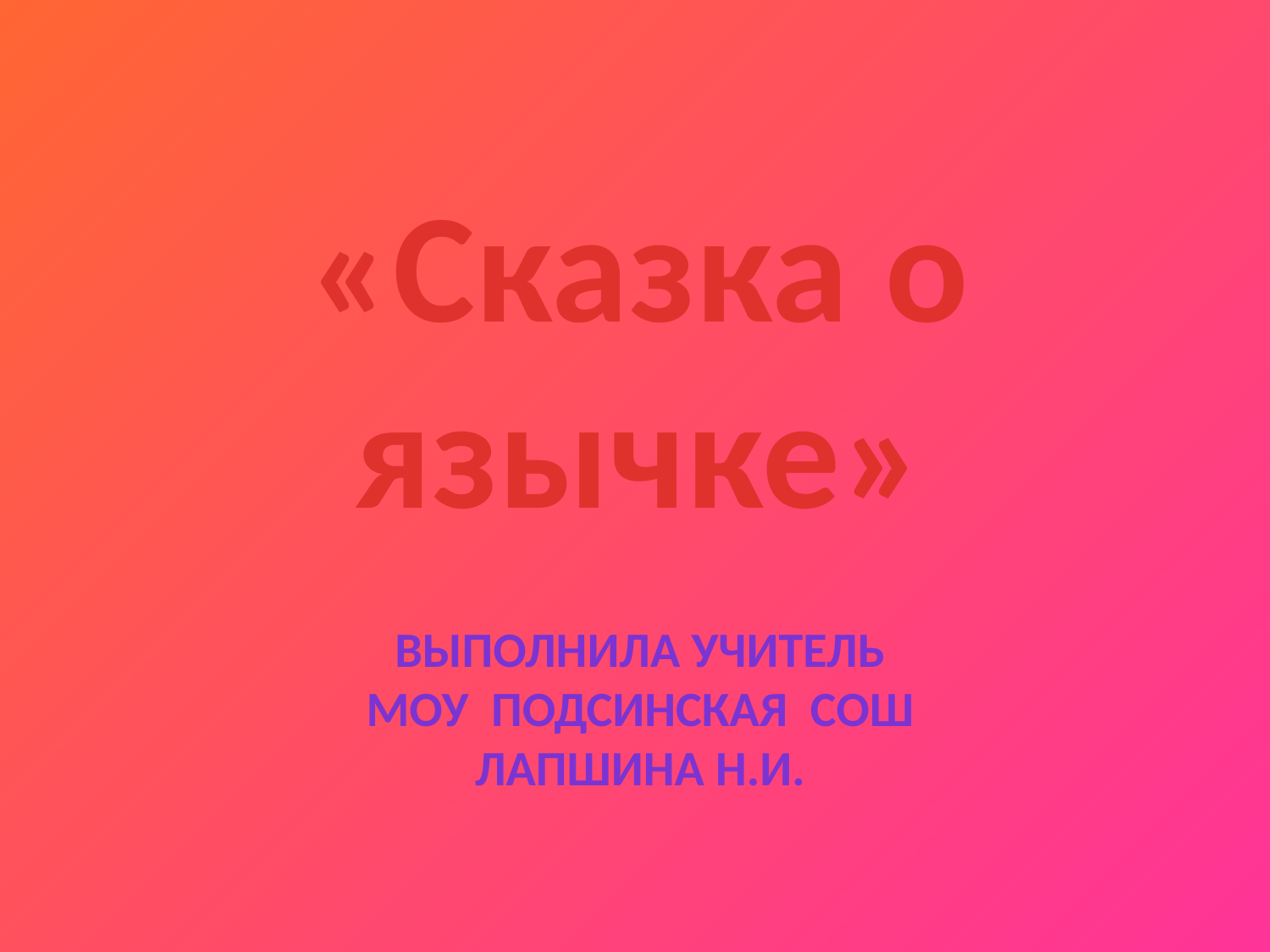

«Сказка о язычке»
# Выполнила учитель МОУ  Подсинская  СОШ Лапшина Н.И.